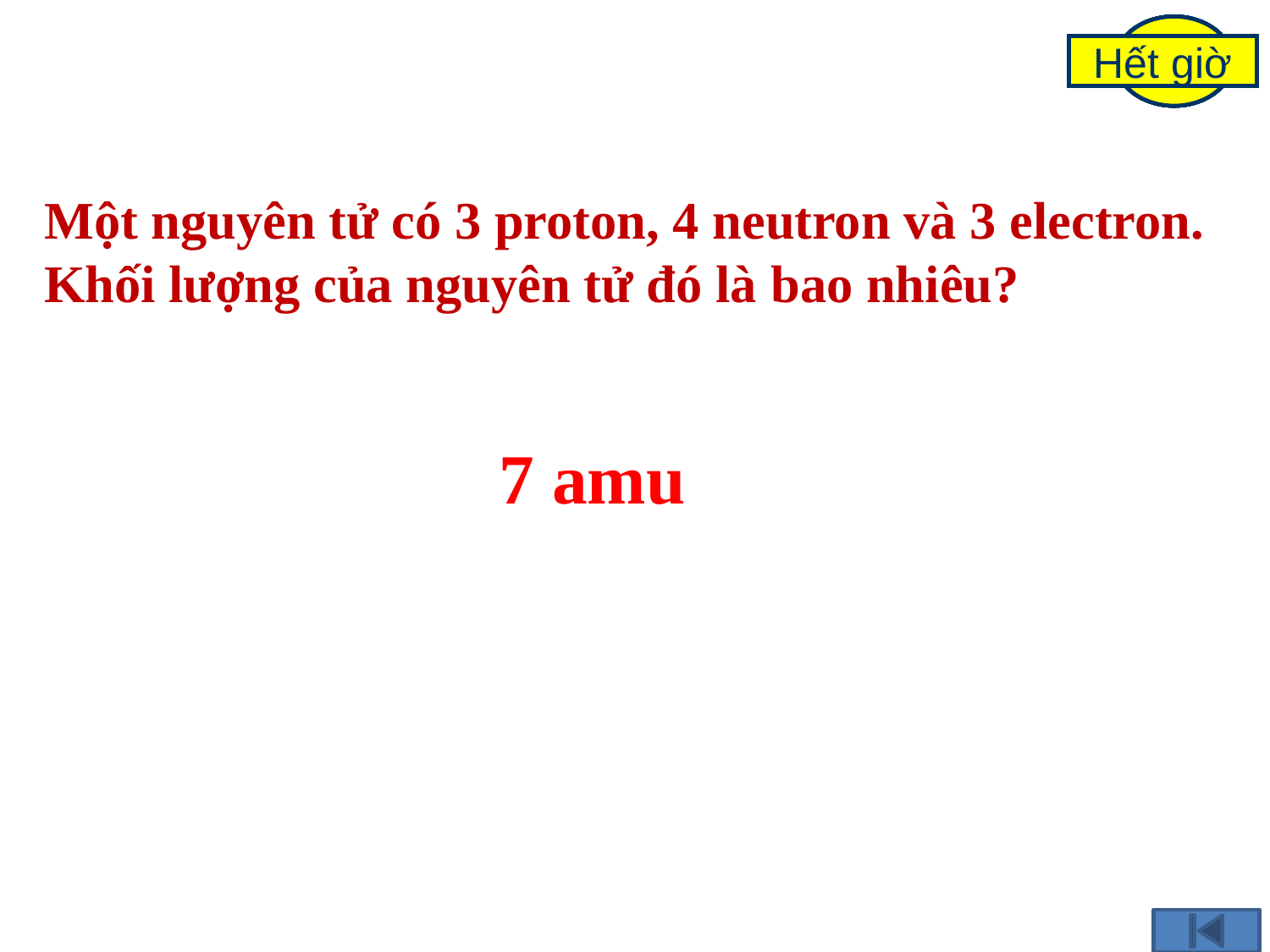

1
2
3
4
5
6
7
8
9
10
Hết giờ
Một nguyên tử có 3 proton, 4 neutron và 3 electron.
Khối lượng của nguyên tử đó là bao nhiêu?
7 amu